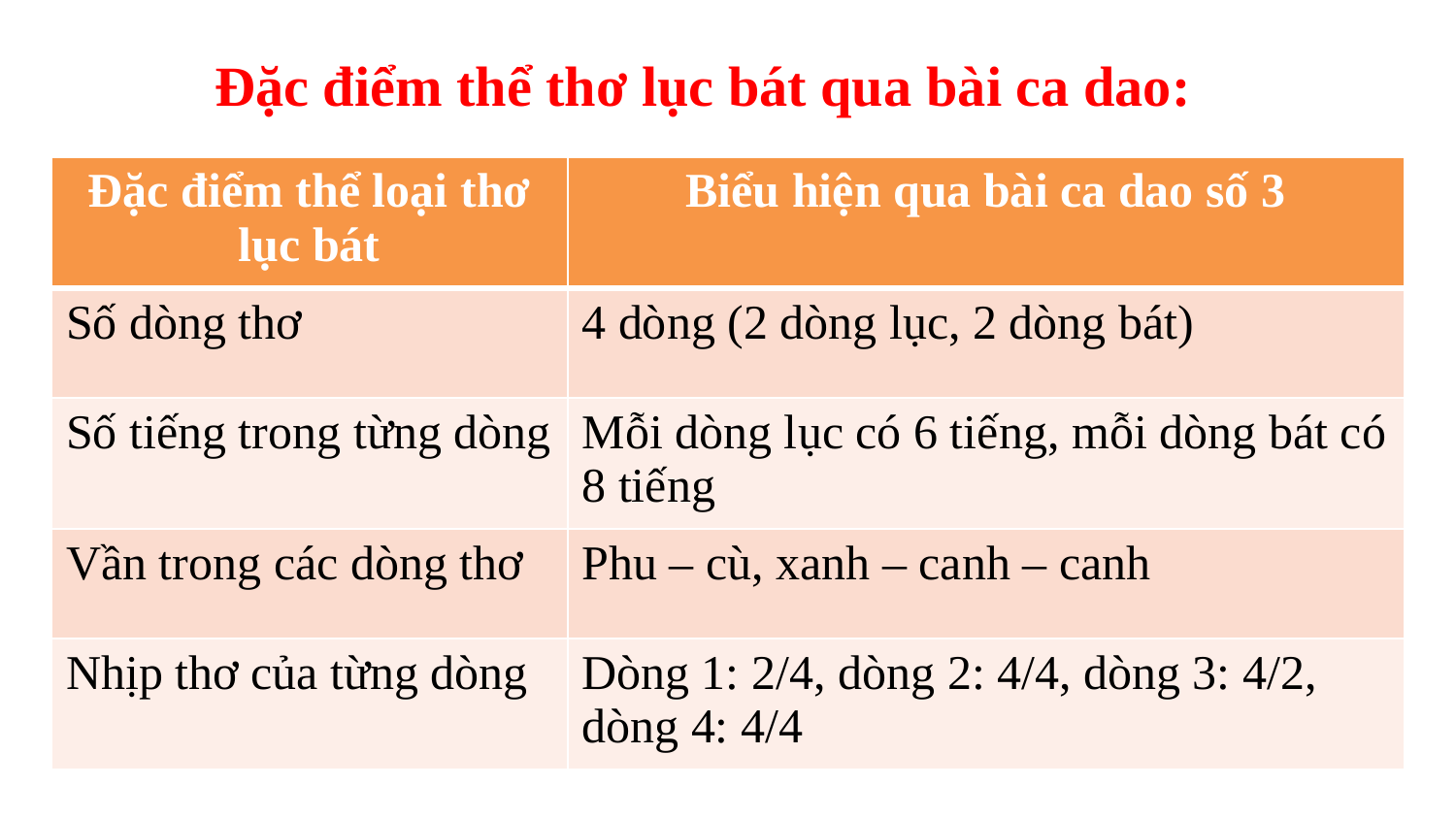

Đặc điểm thể thơ lục bát qua bài ca dao:
| Đặc điểm thể loại thơ lục bát | Biểu hiện qua bài ca dao số 3 |
| --- | --- |
| Số dòng thơ | 4 dòng (2 dòng lục, 2 dòng bát) |
| Số tiếng trong từng dòng | Mỗi dòng lục có 6 tiếng, mỗi dòng bát có 8 tiếng |
| Vần trong các dòng thơ | Phu – cù, xanh – canh – canh |
| Nhịp thơ của từng dòng | Dòng 1: 2/4, dòng 2: 4/4, dòng 3: 4/2, dòng 4: 4/4 |